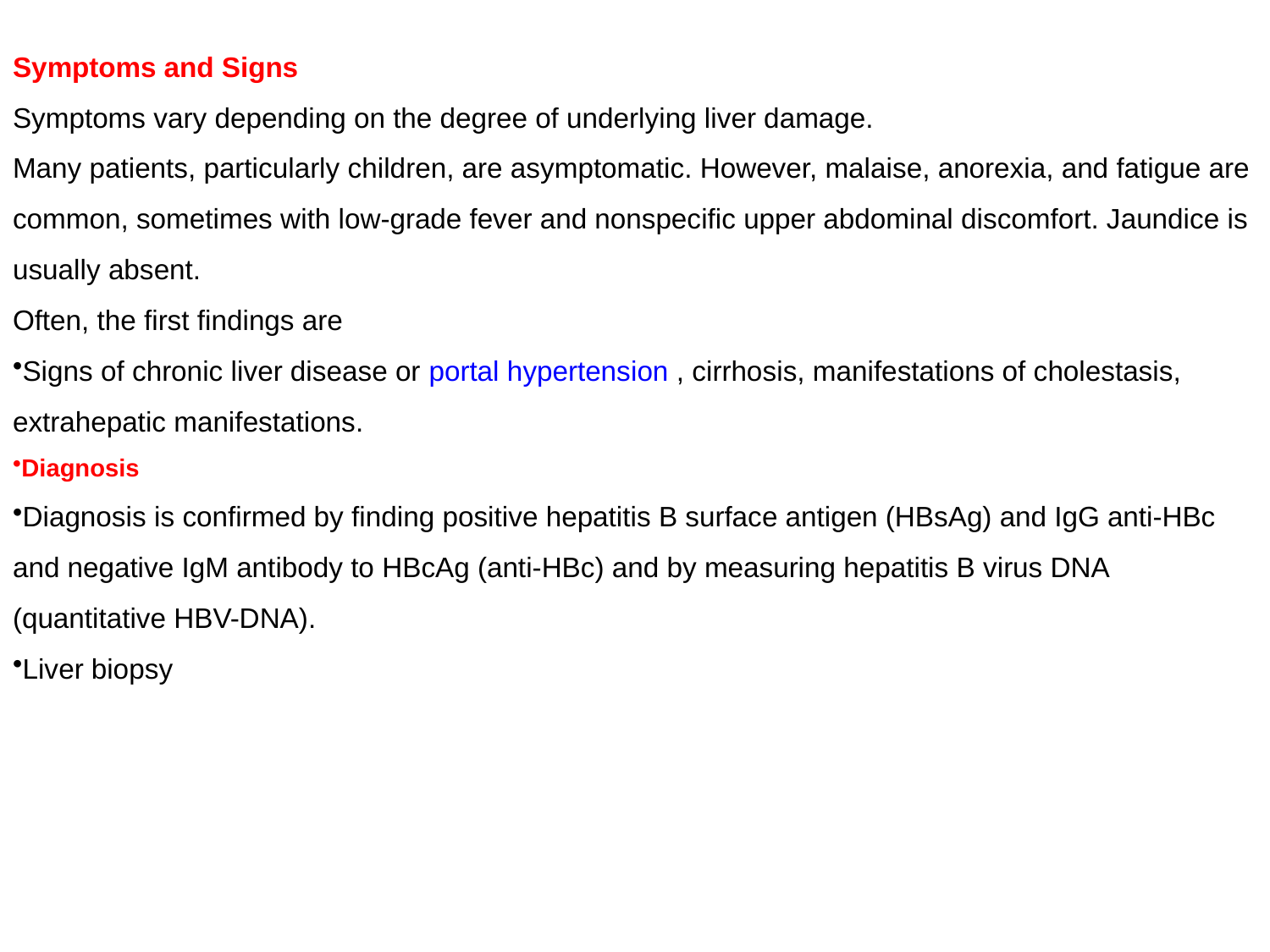

Symptoms and Signs
Symptoms vary depending on the degree of underlying liver damage.
Many patients, particularly children, are asymptomatic. However, malaise, anorexia, and fatigue are common, sometimes with low-grade fever and nonspecific upper abdominal discomfort. Jaundice is usually absent.
Often, the first findings are
Signs of chronic liver disease or portal hypertension , cirrhosis, manifestations of cholestasis, extrahepatic manifestations.
Diagnosis
Diagnosis is confirmed by finding positive hepatitis B surface antigen (HBsAg) and IgG anti-HBc and negative IgM antibody to HBcAg (anti-HBc) and by measuring hepatitis B virus DNA (quantitative HBV-DNA).
Liver biopsy